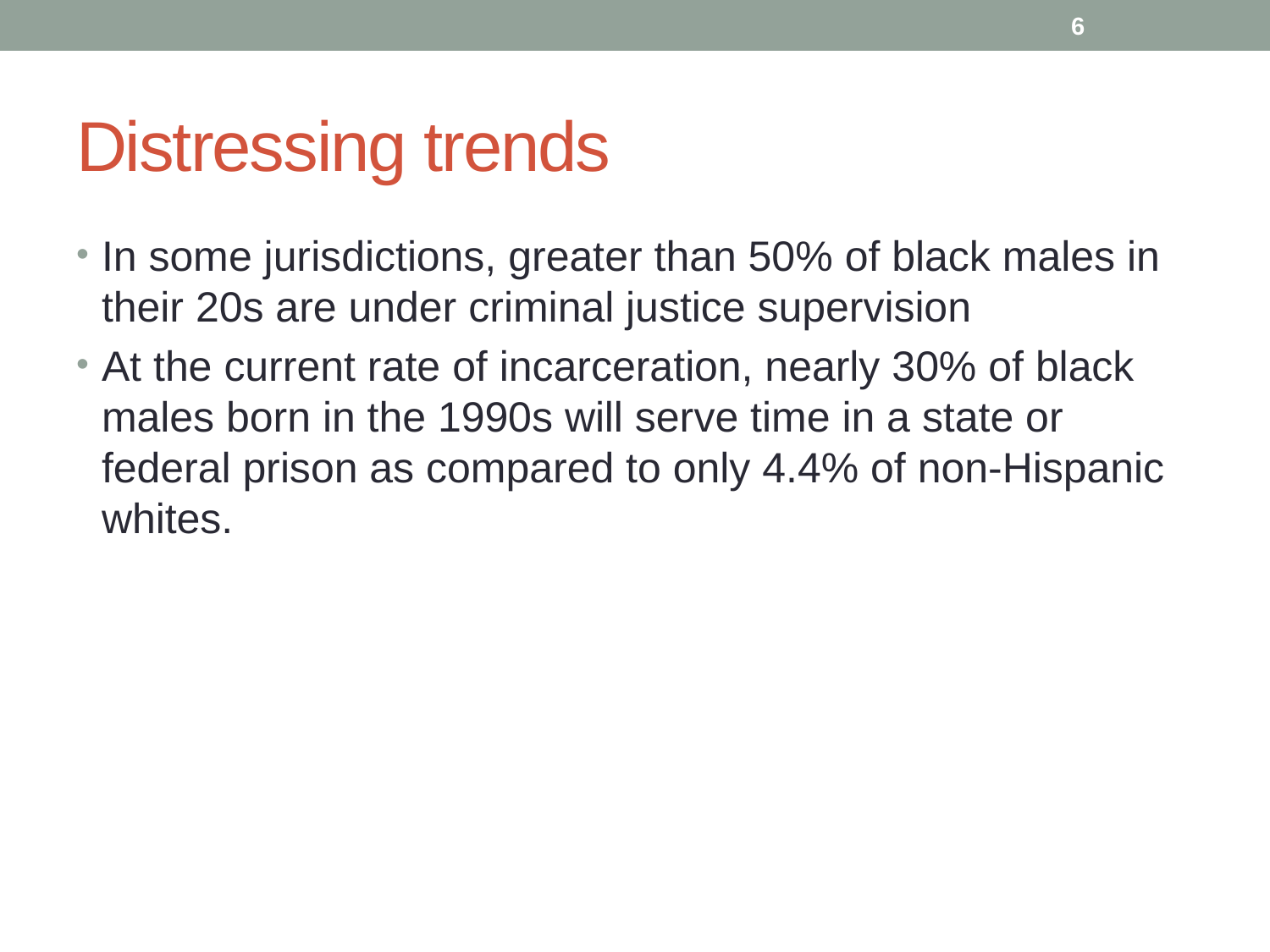

6
# Distressing trends
In some jurisdictions, greater than 50% of black males in their 20s are under criminal justice supervision
At the current rate of incarceration, nearly 30% of black males born in the 1990s will serve time in a state or federal prison as compared to only 4.4% of non-Hispanic whites.